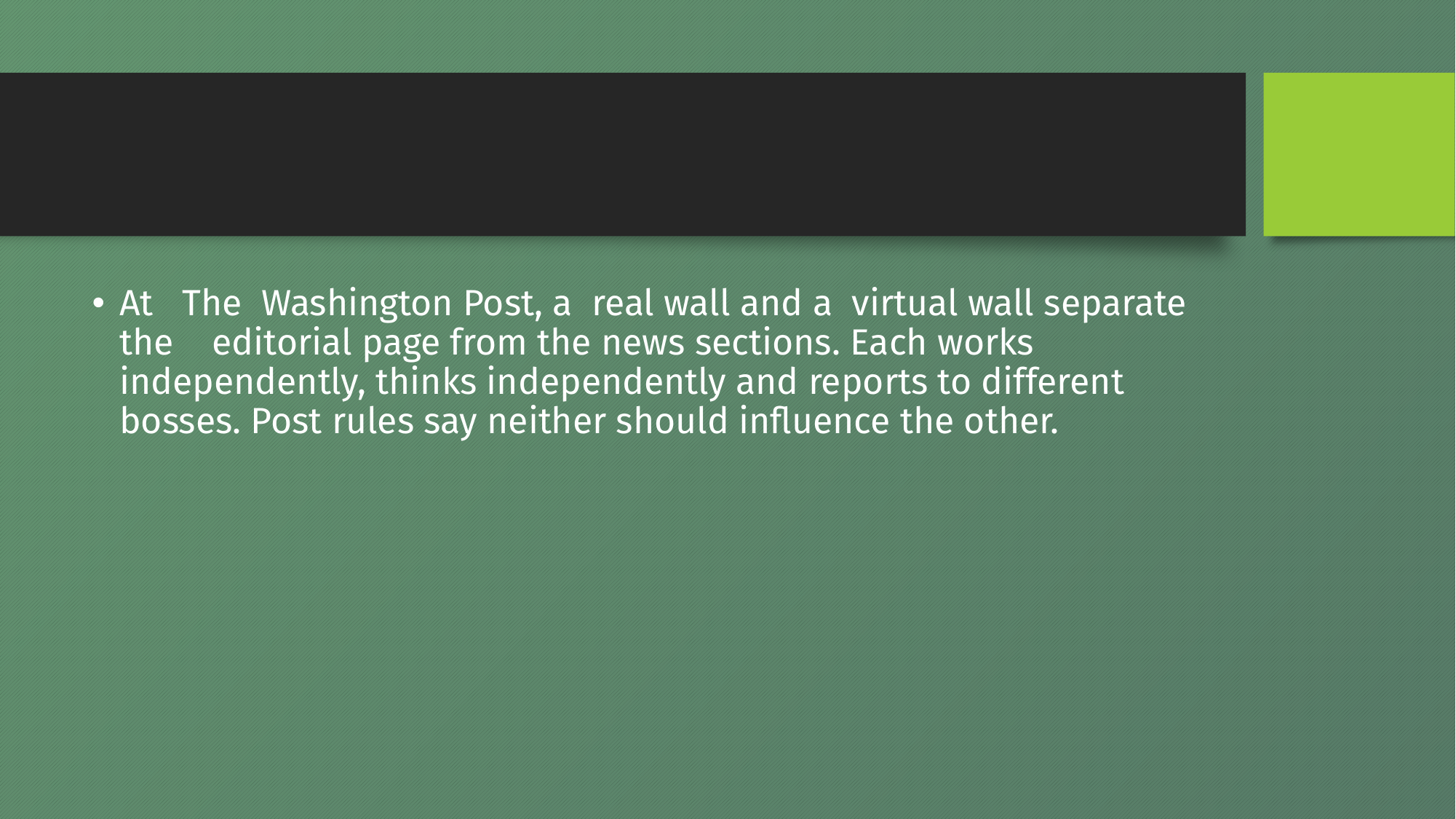

#
At   The  Washington Post, a  real wall and a  virtual wall separate  the    editorial page from the news sections. Each works independently, thinks independently and reports to different bosses. Post rules say neither should influence the other.